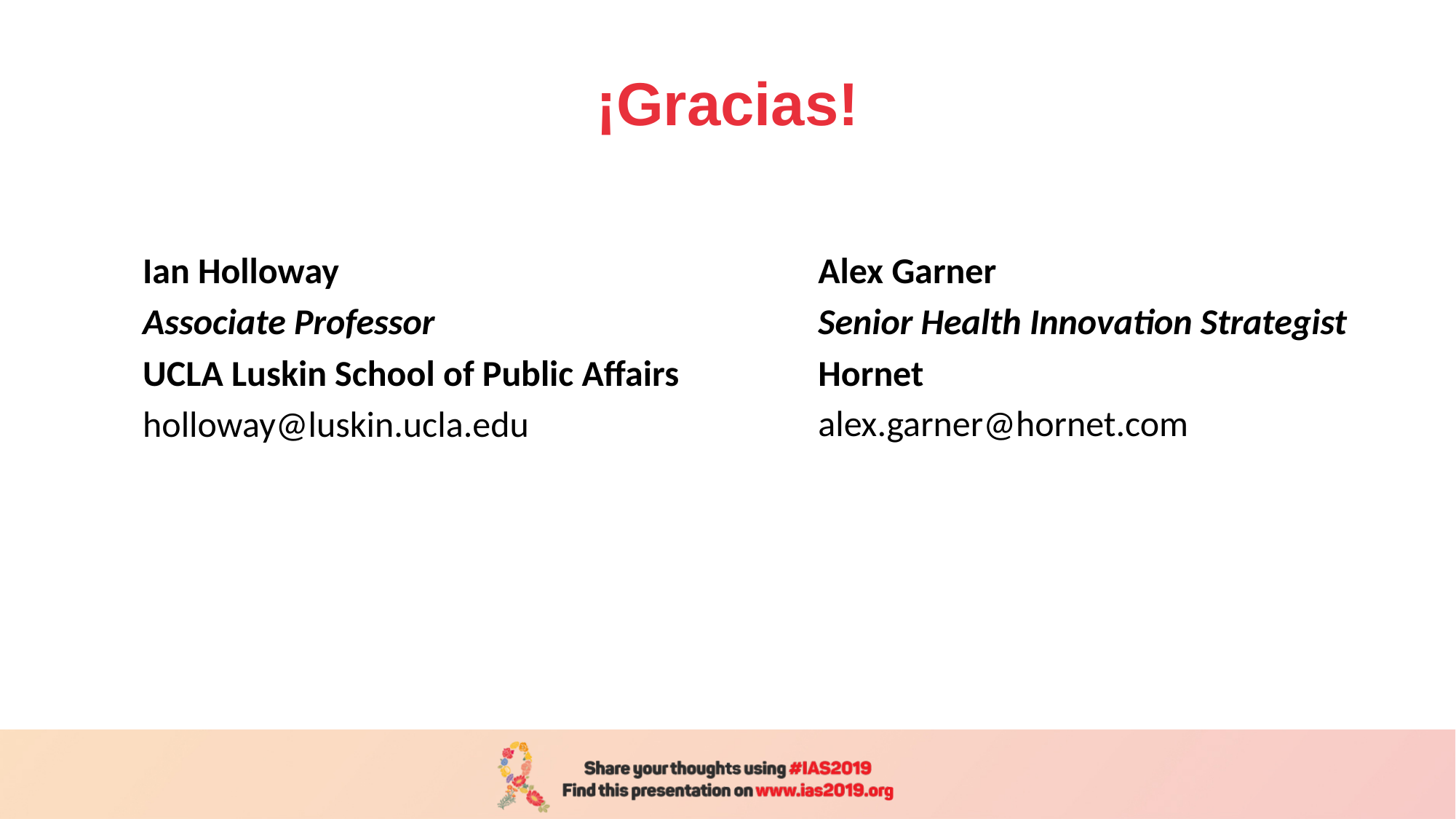

# ¡Gracias!

Ian Holloway
Associate Professor
UCLA Luskin School of Public Affairs
holloway@luskin.ucla.edu

Alex Garner
Senior Health Innovation Strategist
Hornet
alex.garner@hornet.com